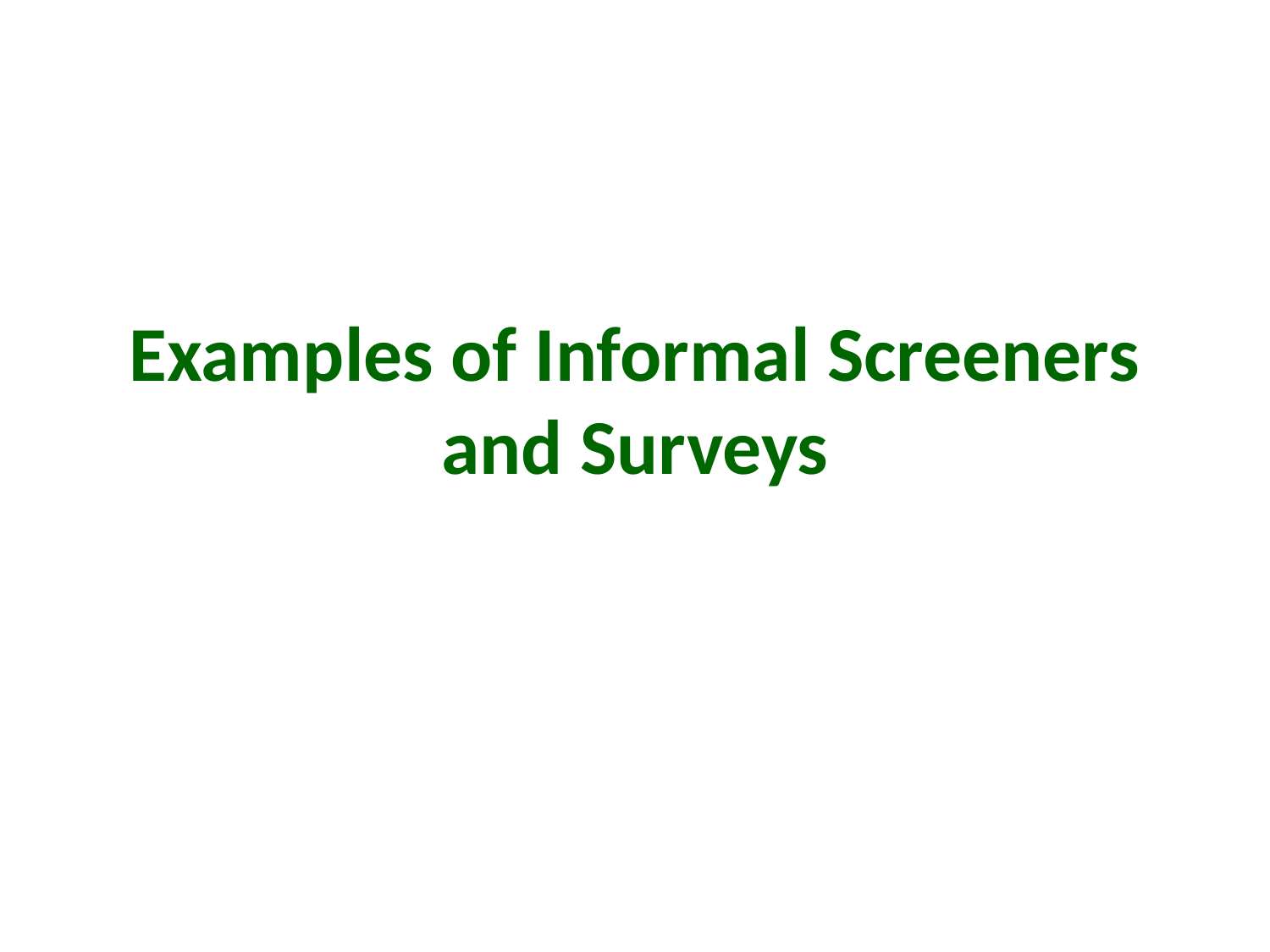

# Examples of Informal Screeners and Surveys